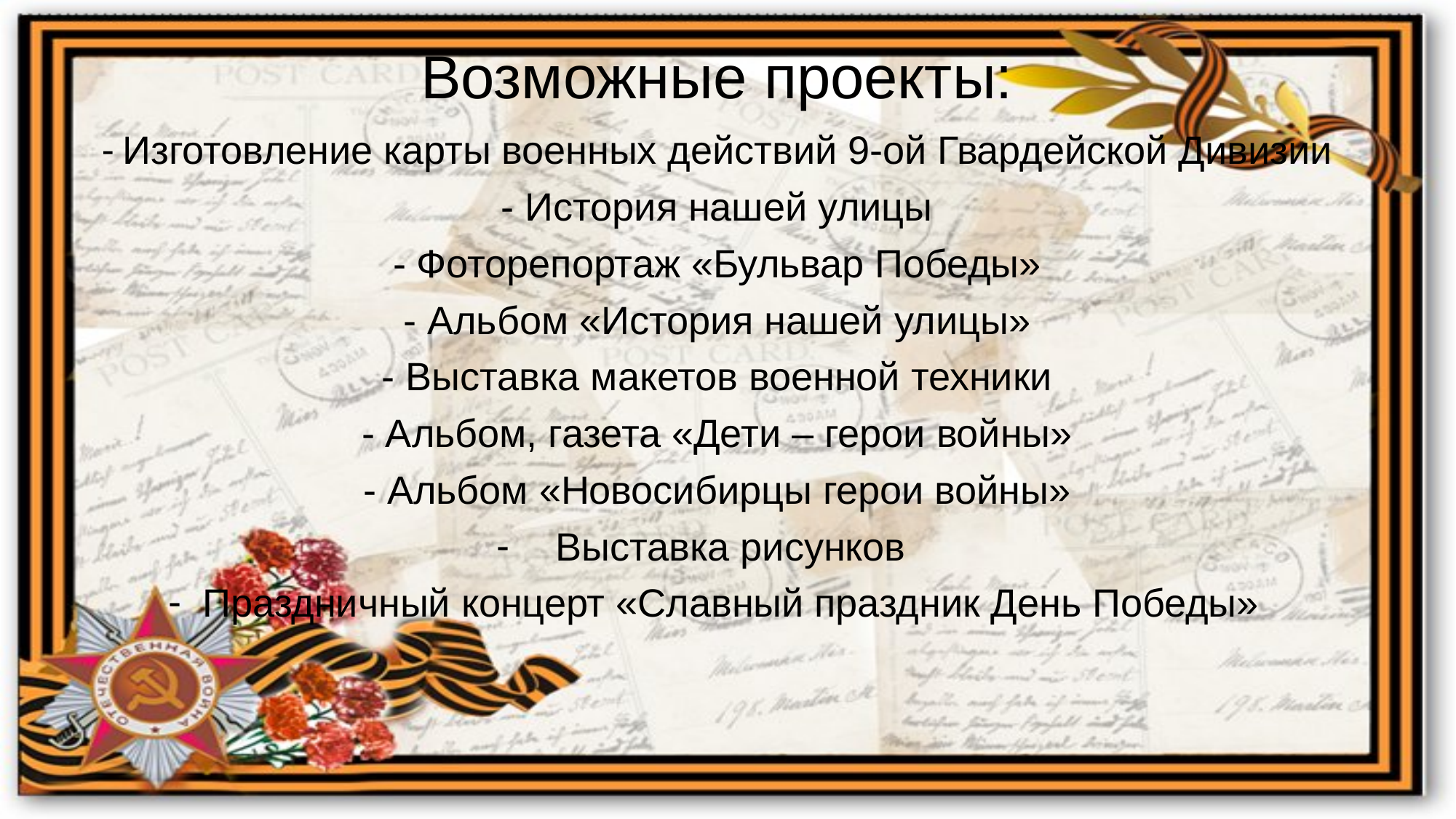

# Возможные проекты:

- Изготовление карты военных действий 9-ой Гвардейской Дивизии
- История нашей улицы
- Фоторепортаж «Бульвар Победы»
- Альбом «История нашей улицы»
- Выставка макетов военной техники
- Альбом, газета «Дети – герои войны»
- Альбом «Новосибирцы герои войны»
Выставка рисунков
Праздничный концерт «Славный праздник День Победы»